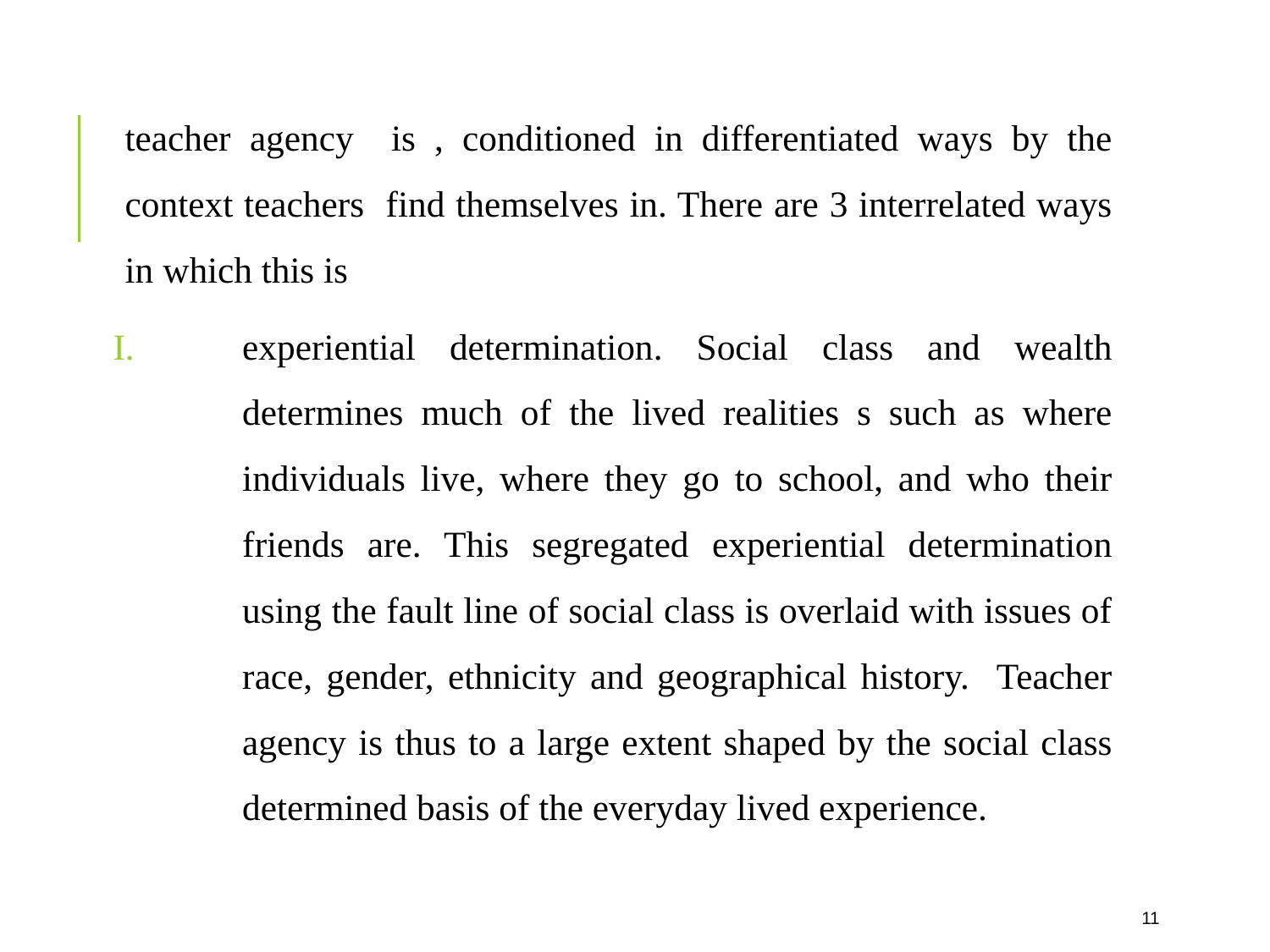

teacher agency  is , conditioned in differentiated ways by the context teachers  find themselves in. There are 3 interrelated ways in which this is
experiential determination. Social class and wealth determines much of the lived realities s such as where individuals live, where they go to school, and who their friends are. This segregated experiential determination using the fault line of social class is overlaid with issues of race, gender, ethnicity and geographical history.  Teacher agency is thus to a large extent shaped by the social class determined basis of the everyday lived experience.

11